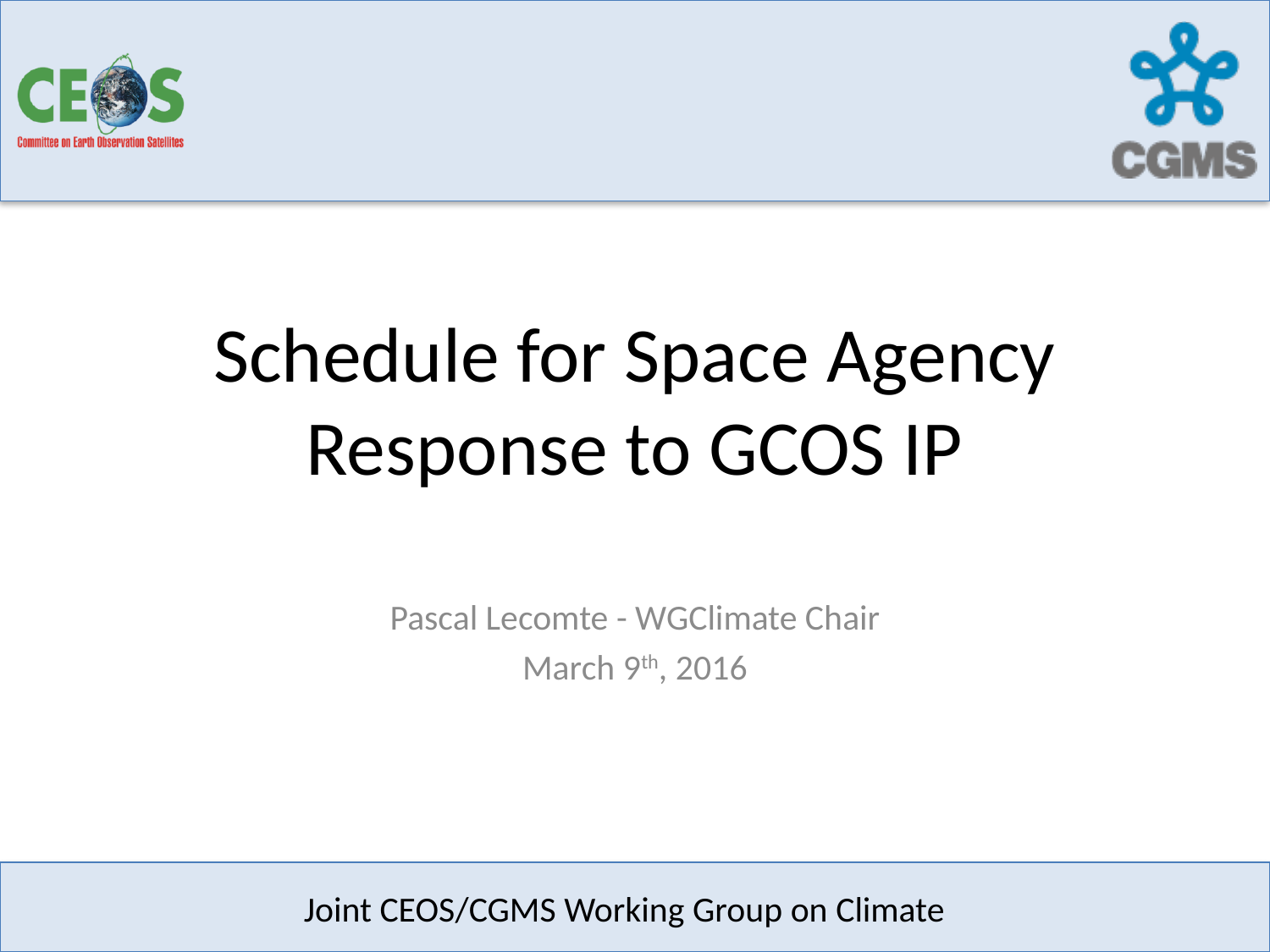

# Schedule for Space Agency Response to GCOS IP

Pascal Lecomte - WGClimate Chair
March 9th, 2016

Joint CEOS/CGMS Working Group on Climate